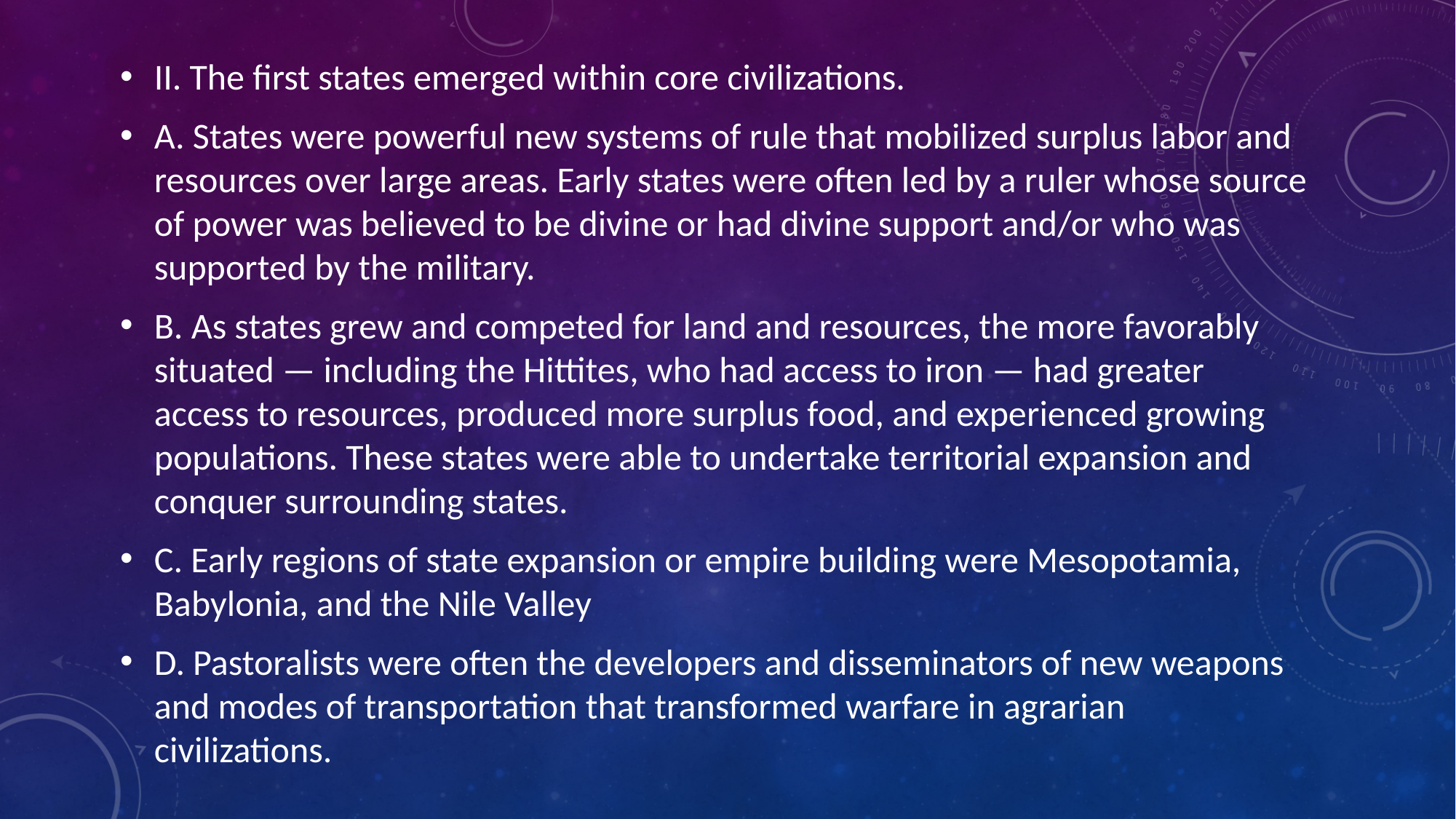

II. The first states emerged within core civilizations.
A. States were powerful new systems of rule that mobilized surplus labor and resources over large areas. Early states were often led by a ruler whose source of power was believed to be divine or had divine support and/or who was supported by the military.
B. As states grew and competed for land and resources, the more favorably situated — including the Hittites, who had access to iron — had greater access to resources, produced more surplus food, and experienced growing populations. These states were able to undertake territorial expansion and conquer surrounding states.
C. Early regions of state expansion or empire building were Mesopotamia, Babylonia, and the Nile Valley
D. Pastoralists were often the developers and disseminators of new weapons and modes of transportation that transformed warfare in agrarian civilizations.
#